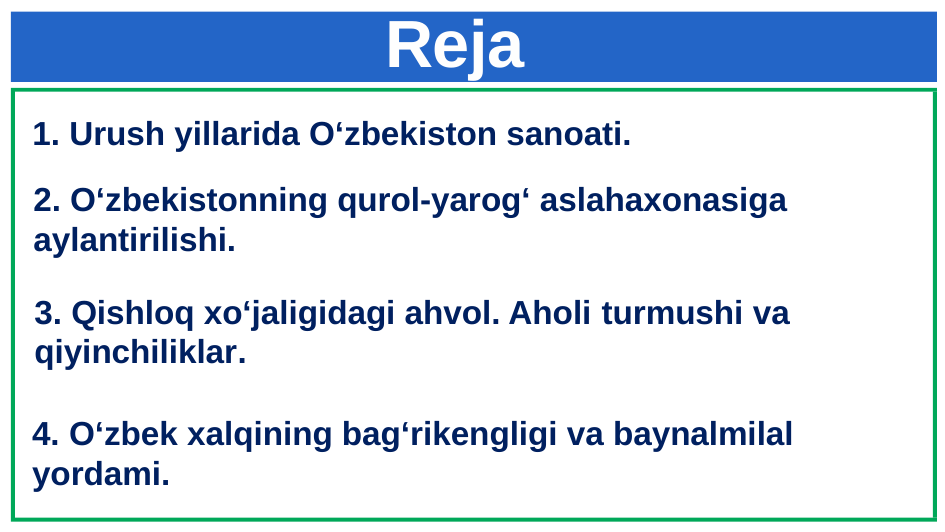

# Reja
1. Urush yillarida O‘zbekiston sanoati.
2. O‘zbekistonning qurol-yarog‘ aslahaxonasiga aylantirilishi.
3. Qishloq xo‘jaligidagi ahvol. Aholi turmushi va qiyinchiliklar.
4. O‘zbek xalqining bag‘rikengligi va baynalmilal yordami.